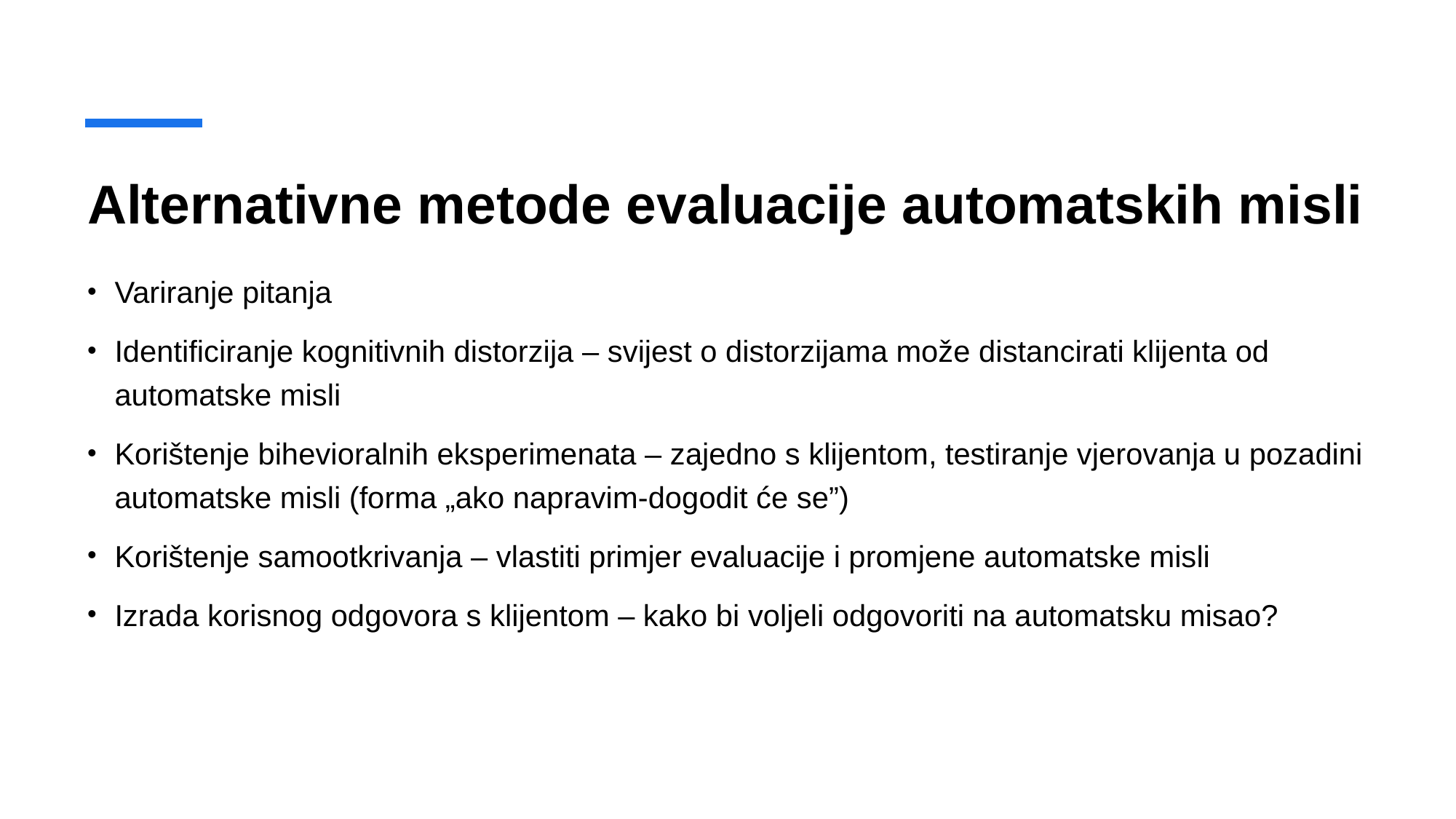

# Alternativne metode evaluacije automatskih misli
Variranje pitanja
Identificiranje kognitivnih distorzija – svijest o distorzijama može distancirati klijenta od automatske misli
Korištenje bihevioralnih eksperimenata – zajedno s klijentom, testiranje vjerovanja u pozadini automatske misli (forma „ako napravim-dogodit će se”)
Korištenje samootkrivanja – vlastiti primjer evaluacije i promjene automatske misli
Izrada korisnog odgovora s klijentom – kako bi voljeli odgovoriti na automatsku misao?